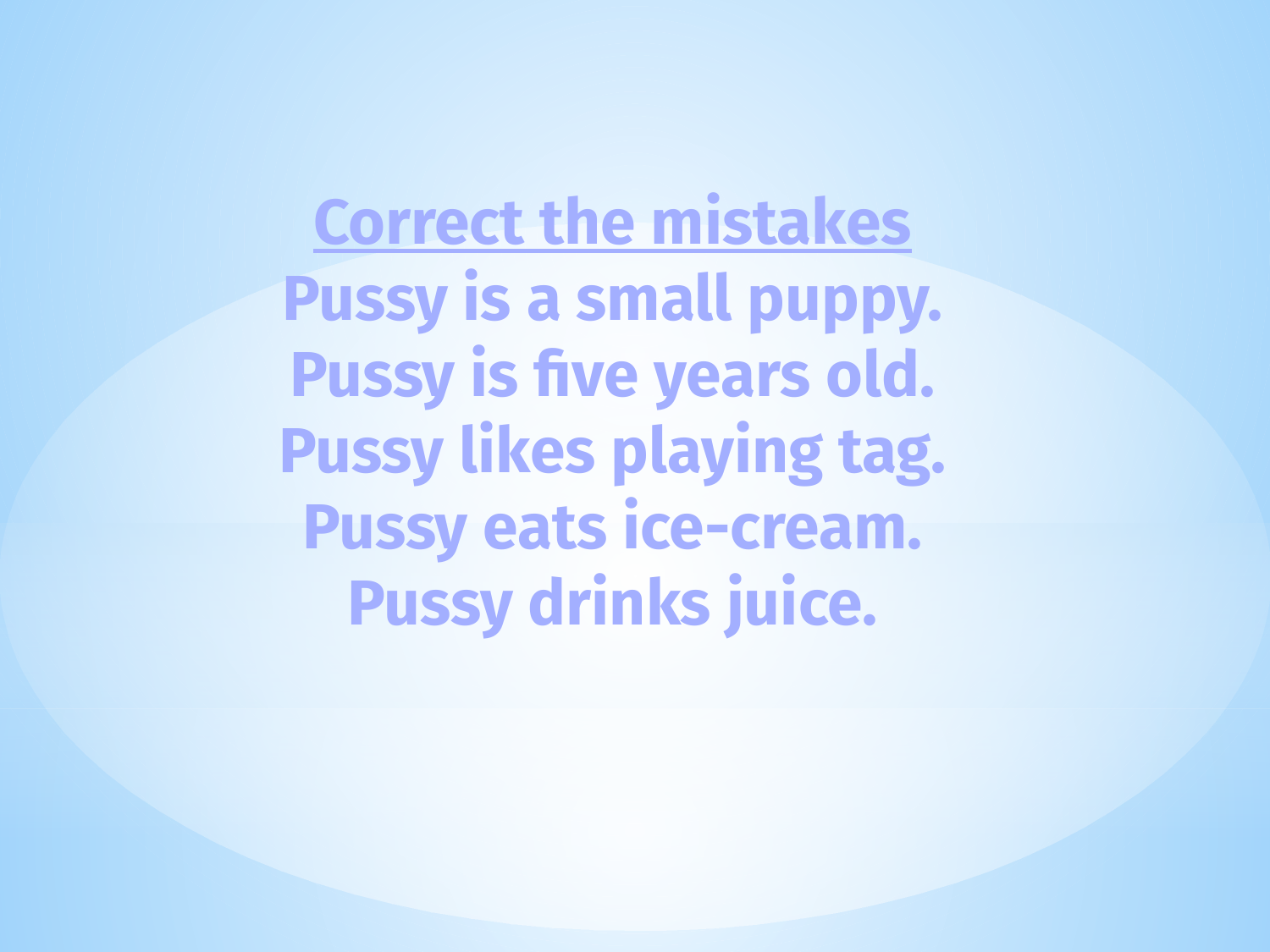

Correct the mistakes
Pussy is a small puppy.
Pussy is five years old.
Pussy likes playing tag.
Pussy eats ice-cream.
Pussy drinks juice.